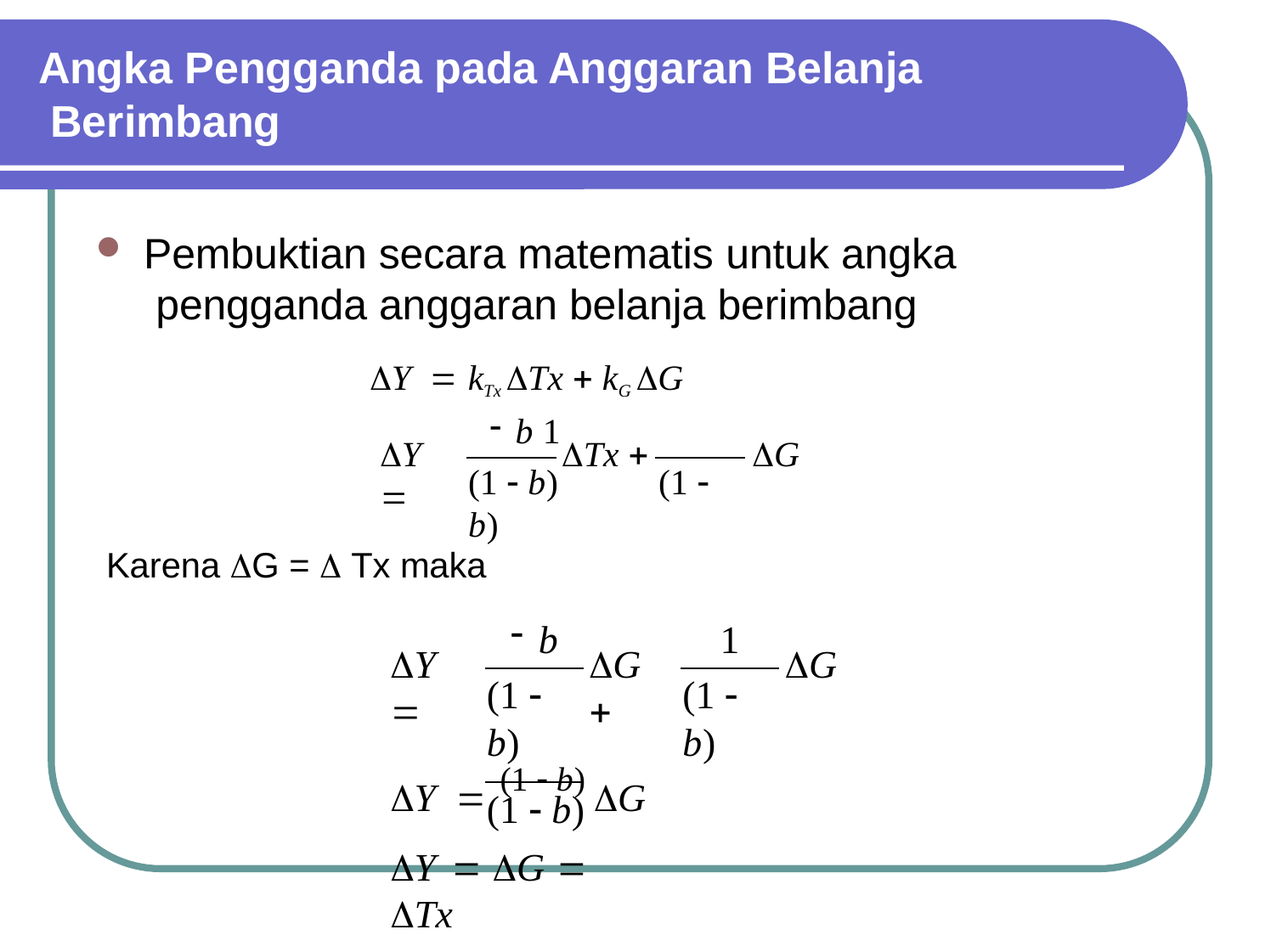

# Angka Pengganda pada Anggaran Belanja  Berimbang
Pembuktian secara matematis untuk angka  pengganda anggaran belanja berimbang
ΔY  = kTx ΔTx + kG ΔG
b	1
ΔY =
ΔTx +	ΔG
(1 − b)	(1 − b)

Karena ΔG = Δ Tx maka
b
1
ΔY =
ΔG +
ΔG
(1 − b)
(1 − b)

ΔY  = (1 − b) ΔG
(1 − b)
ΔY = ΔG = ΔTx